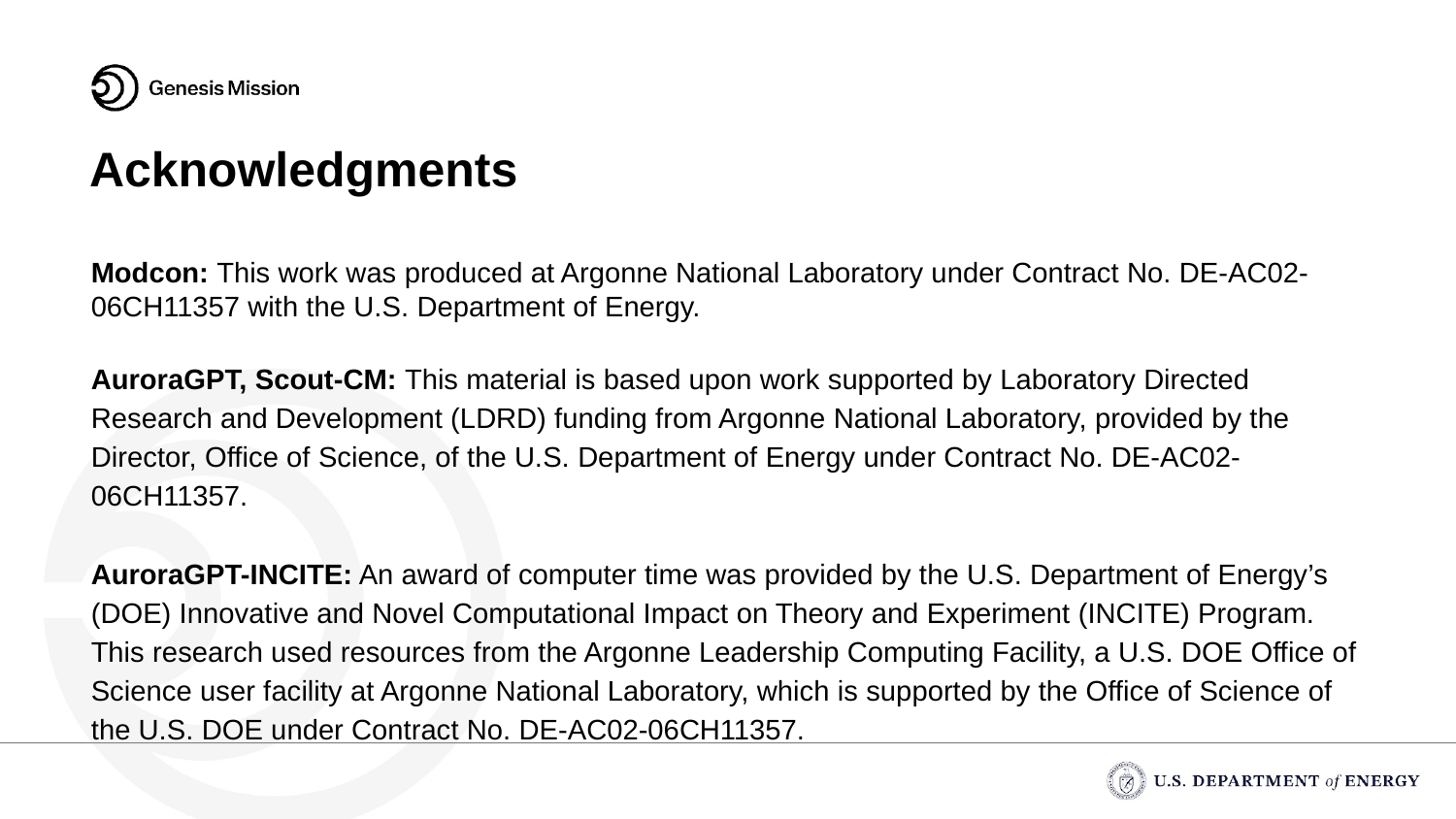

# Acknowledgments
Modcon: This work was produced at Argonne National Laboratory under Contract No. DE-AC02-06CH11357 with the U.S. Department of Energy.

AuroraGPT, Scout-CM: This material is based upon work supported by Laboratory Directed Research and Development (LDRD) funding from Argonne National Laboratory, provided by the Director, Office of Science, of the U.S. Department of Energy under Contract No. DE-AC02-06CH11357.

AuroraGPT-INCITE: An award of computer time was provided by the U.S. Department of Energy’s (DOE) Innovative and Novel Computational Impact on Theory and Experiment (INCITE) Program. This research used resources from the Argonne Leadership Computing Facility, a U.S. DOE Office of Science user facility at Argonne National Laboratory, which is supported by the Office of Science of the U.S. DOE under Contract No. DE-AC02-06CH11357.